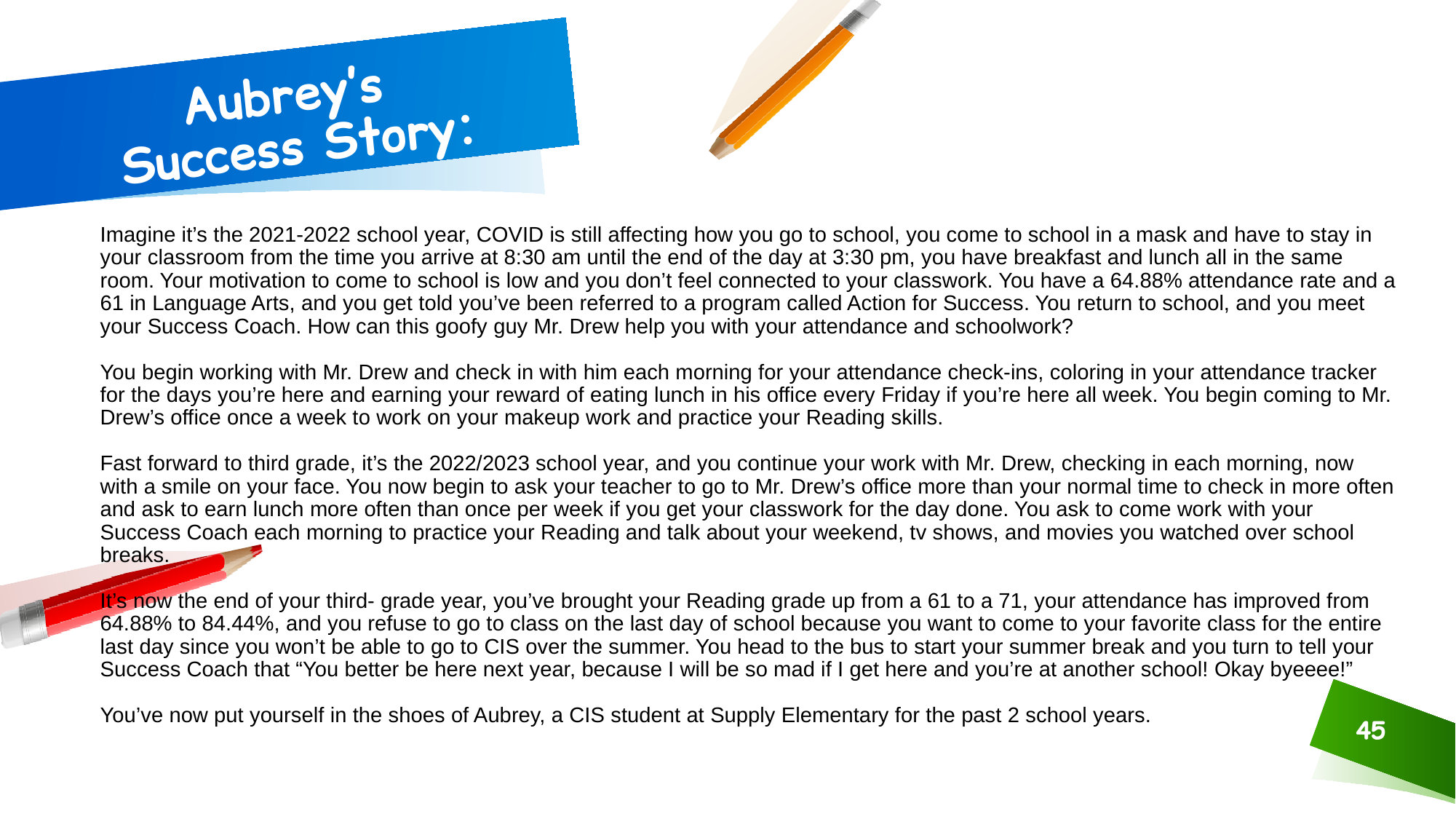

# Aubrey’s Success Story:
Imagine it’s the 2021-2022 school year, COVID is still affecting how you go to school, you come to school in a mask and have to stay in your classroom from the time you arrive at 8:30 am until the end of the day at 3:30 pm, you have breakfast and lunch all in the same room. Your motivation to come to school is low and you don’t feel connected to your classwork. You have a 64.88% attendance rate and a 61 in Language Arts, and you get told you’ve been referred to a program called Action for Success. You return to school, and you meet your Success Coach. How can this goofy guy Mr. Drew help you with your attendance and schoolwork?
You begin working with Mr. Drew and check in with him each morning for your attendance check-ins, coloring in your attendance tracker for the days you’re here and earning your reward of eating lunch in his office every Friday if you’re here all week. You begin coming to Mr. Drew’s office once a week to work on your makeup work and practice your Reading skills.
Fast forward to third grade, it’s the 2022/2023 school year, and you continue your work with Mr. Drew, checking in each morning, now with a smile on your face. You now begin to ask your teacher to go to Mr. Drew’s office more than your normal time to check in more often and ask to earn lunch more often than once per week if you get your classwork for the day done. You ask to come work with your Success Coach each morning to practice your Reading and talk about your weekend, tv shows, and movies you watched over school breaks.
It’s now the end of your third- grade year, you’ve brought your Reading grade up from a 61 to a 71, your attendance has improved from 64.88% to 84.44%, and you refuse to go to class on the last day of school because you want to come to your favorite class for the entire last day since you won’t be able to go to CIS over the summer. You head to the bus to start your summer break and you turn to tell your Success Coach that “You better be here next year, because I will be so mad if I get here and you’re at another school! Okay byeeee!”
You’ve now put yourself in the shoes of Aubrey, a CIS student at Supply Elementary for the past 2 school years.

45